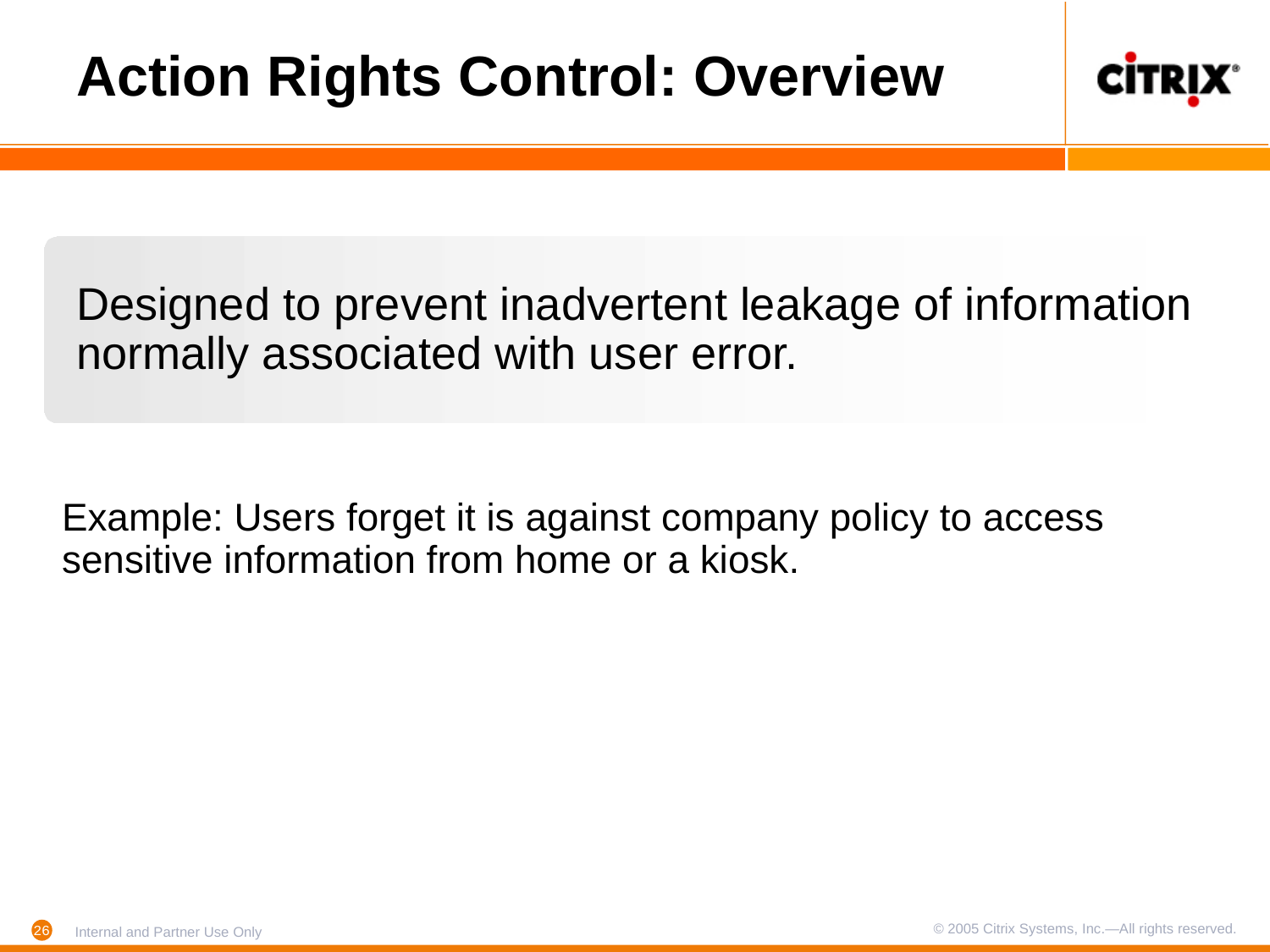

# Action Rights Control: Overview

Designed to prevent inadvertent leakage of information normally associated with user error.
Example: Users forget it is against company policy to access sensitive information from home or a kiosk.
26
© 2005 Citrix Systems, Inc.—All rights reserved.
Internal and Partner Use Only